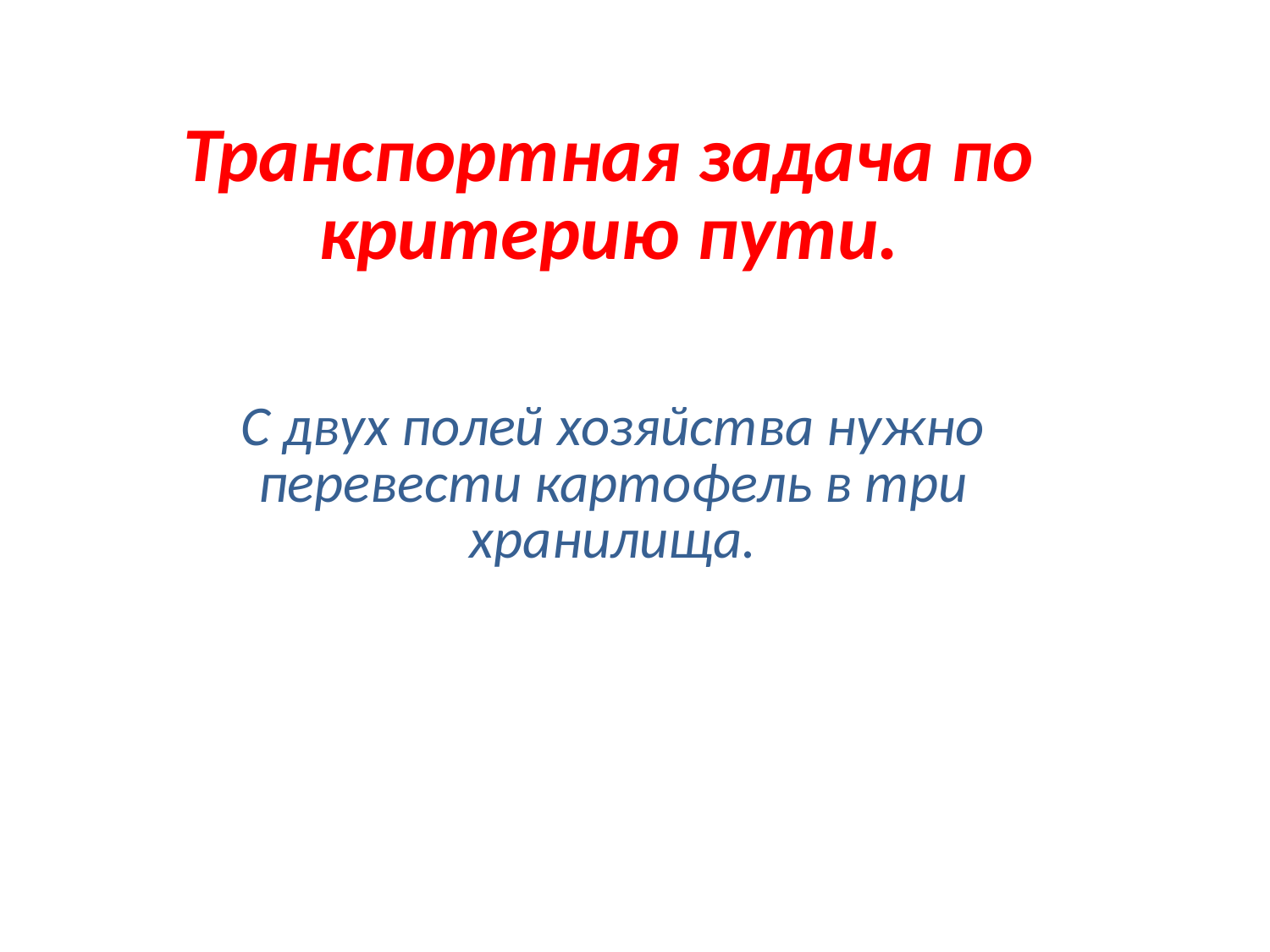

# Транспортная задача по критерию пути.
С двух полей хозяйства нужно перевести картофель в три хранилища.